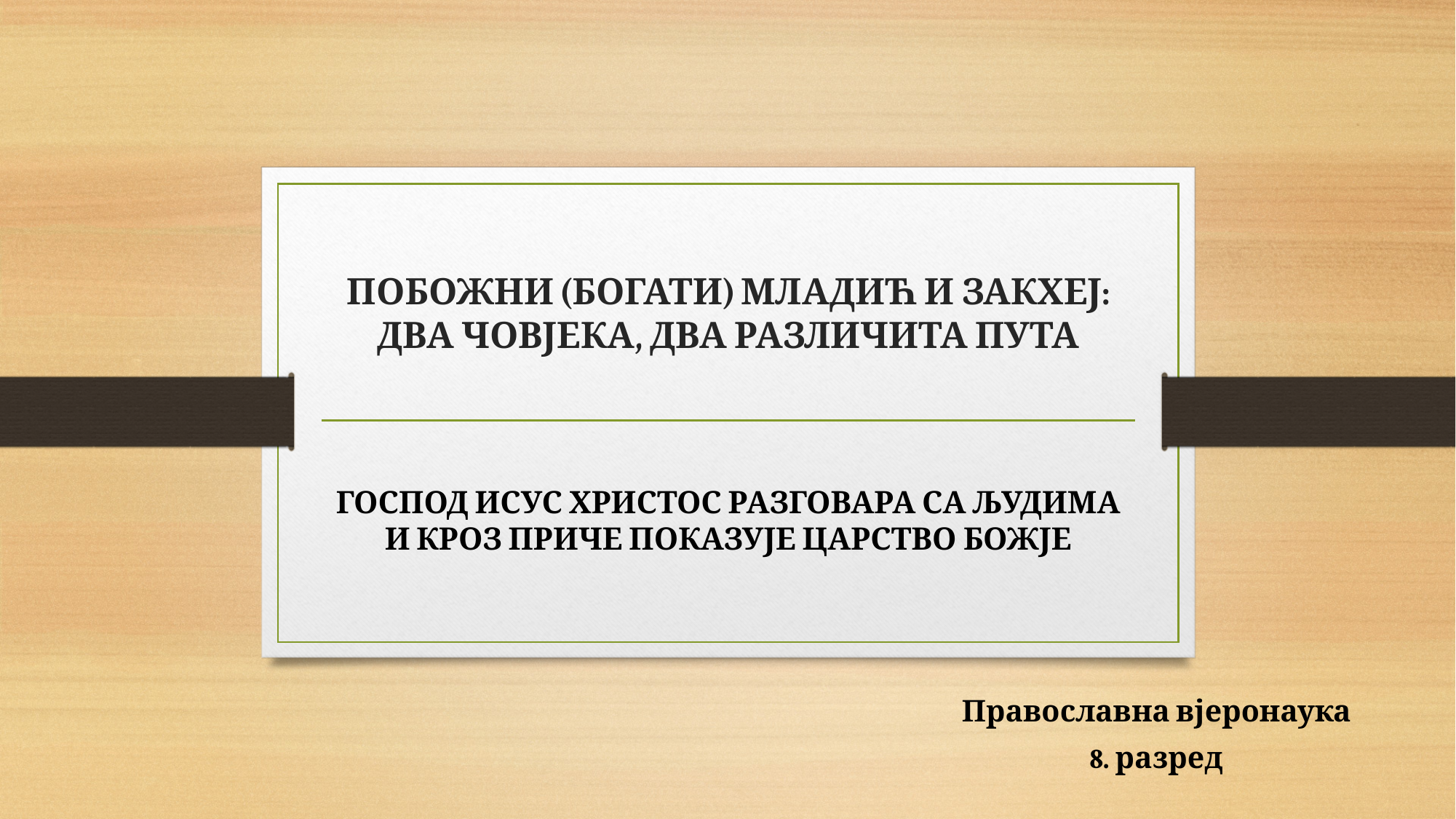

# ПОБОЖНИ (БОГАТИ) МЛАДИЋ И ЗАКХЕЈ: ДВА ЧОВЈЕКА, ДВА РАЗЛИЧИТА ПУТА

ГОСПОД ИСУС ХРИСТОС РАЗГОВАРА СА ЉУДИМА И КРОЗ ПРИЧЕ ПОКАЗУЈЕ ЦАРСТВО БОЖЈЕ
Православна вјеронаука
8. разред